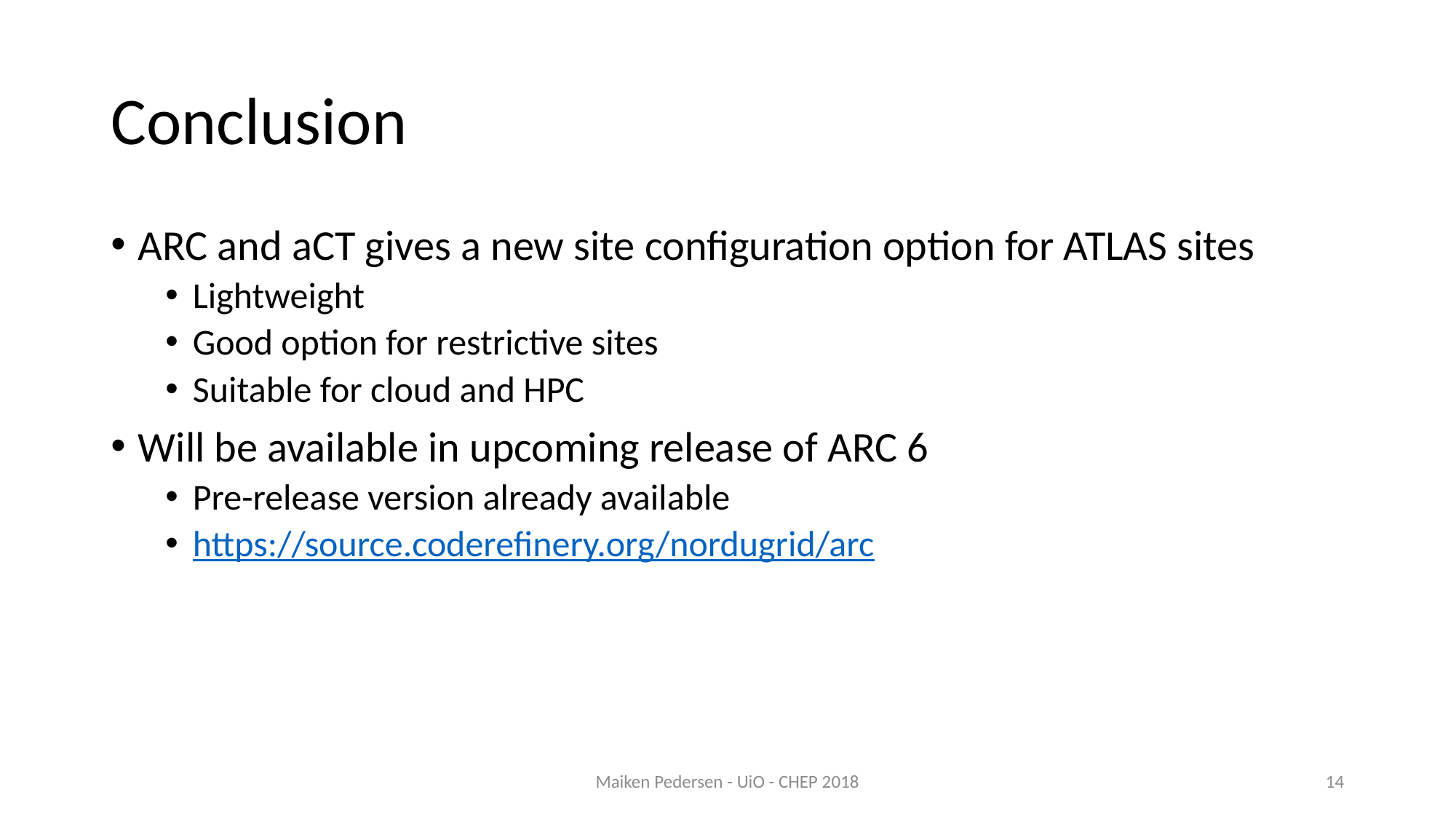

# Conclusion
ARC and aCT gives a new site configuration option for ATLAS sites
Lightweight
Good option for restrictive sites
Suitable for cloud and HPC
Will be available in upcoming release of ARC 6
Pre-release version already available
https://source.coderefinery.org/nordugrid/arc

Maiken Pedersen - UiO - CHEP 2018
14